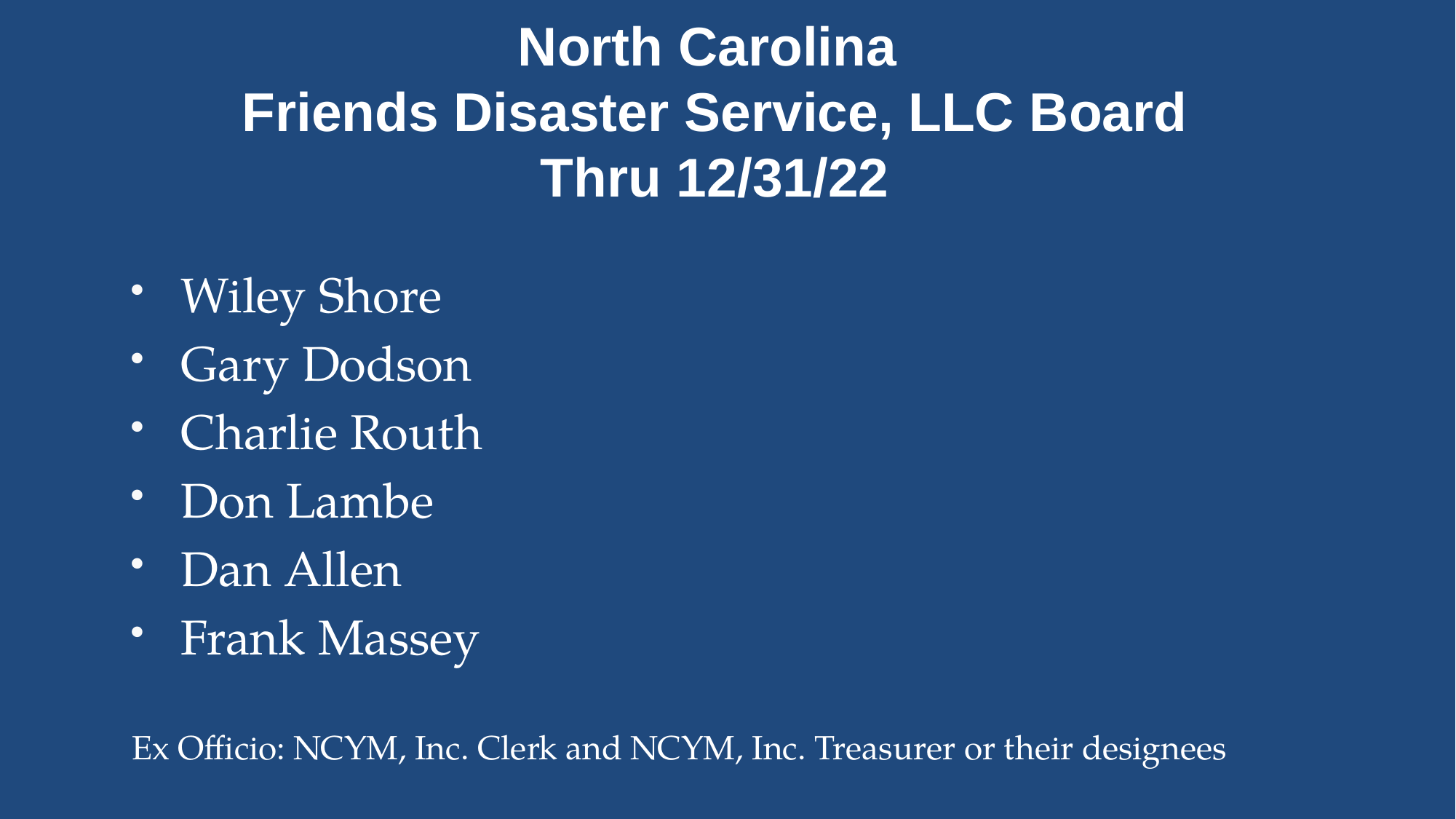

# North Carolina Friends Disaster Service, LLC Board Thru 12/31/22
Wiley Shore
Gary Dodson
Charlie Routh
Don Lambe
Dan Allen
Frank Massey

Ex Officio: NCYM, Inc. Clerk and NCYM, Inc. Treasurer or their designees